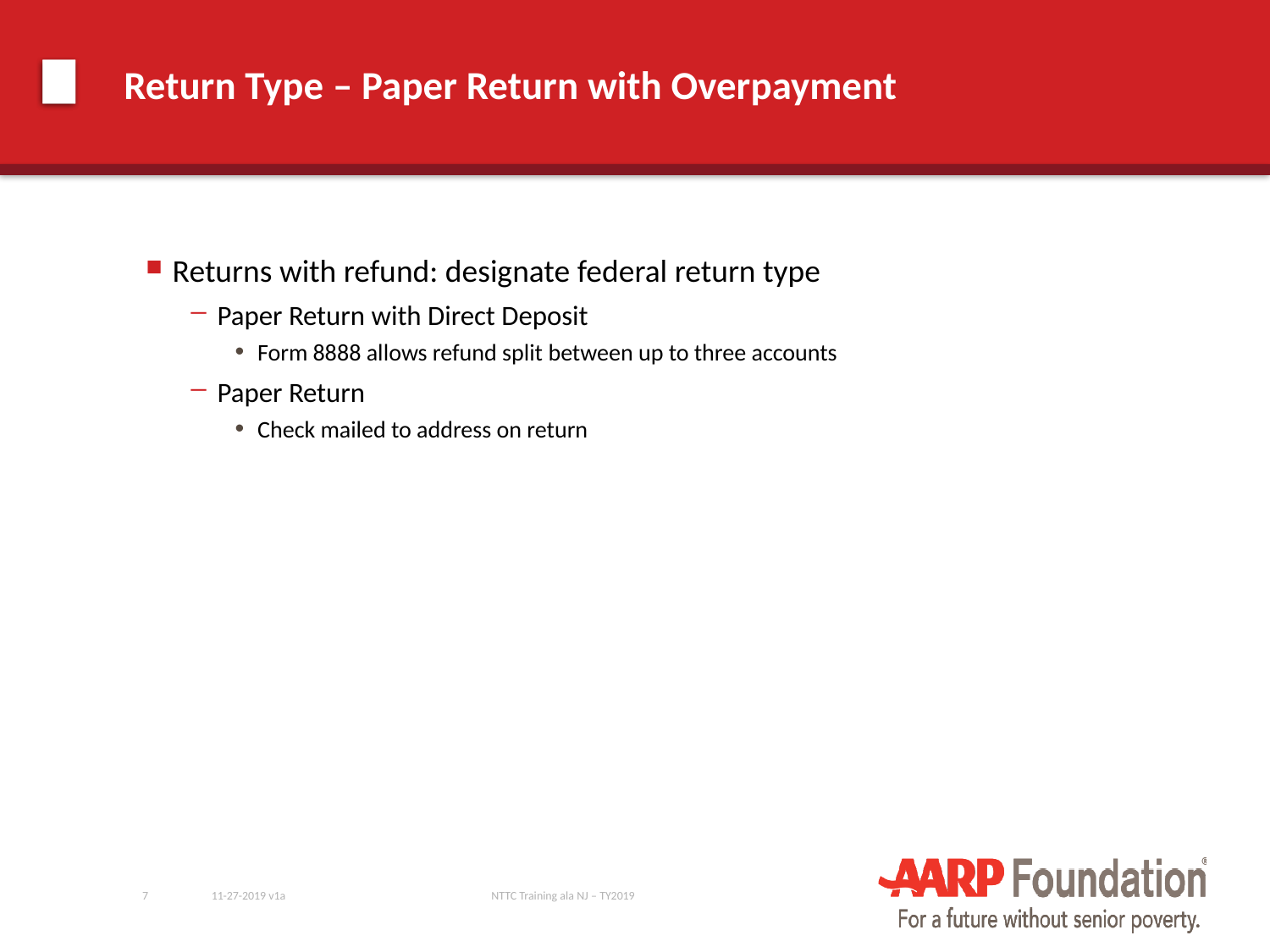

# Return Type – Paper Return with Overpayment
Returns with refund: designate federal return type
Paper Return with Direct Deposit
Form 8888 allows refund split between up to three accounts
Paper Return
Check mailed to address on return
7
11-27-2019 v1a
NTTC Training ala NJ – TY2019